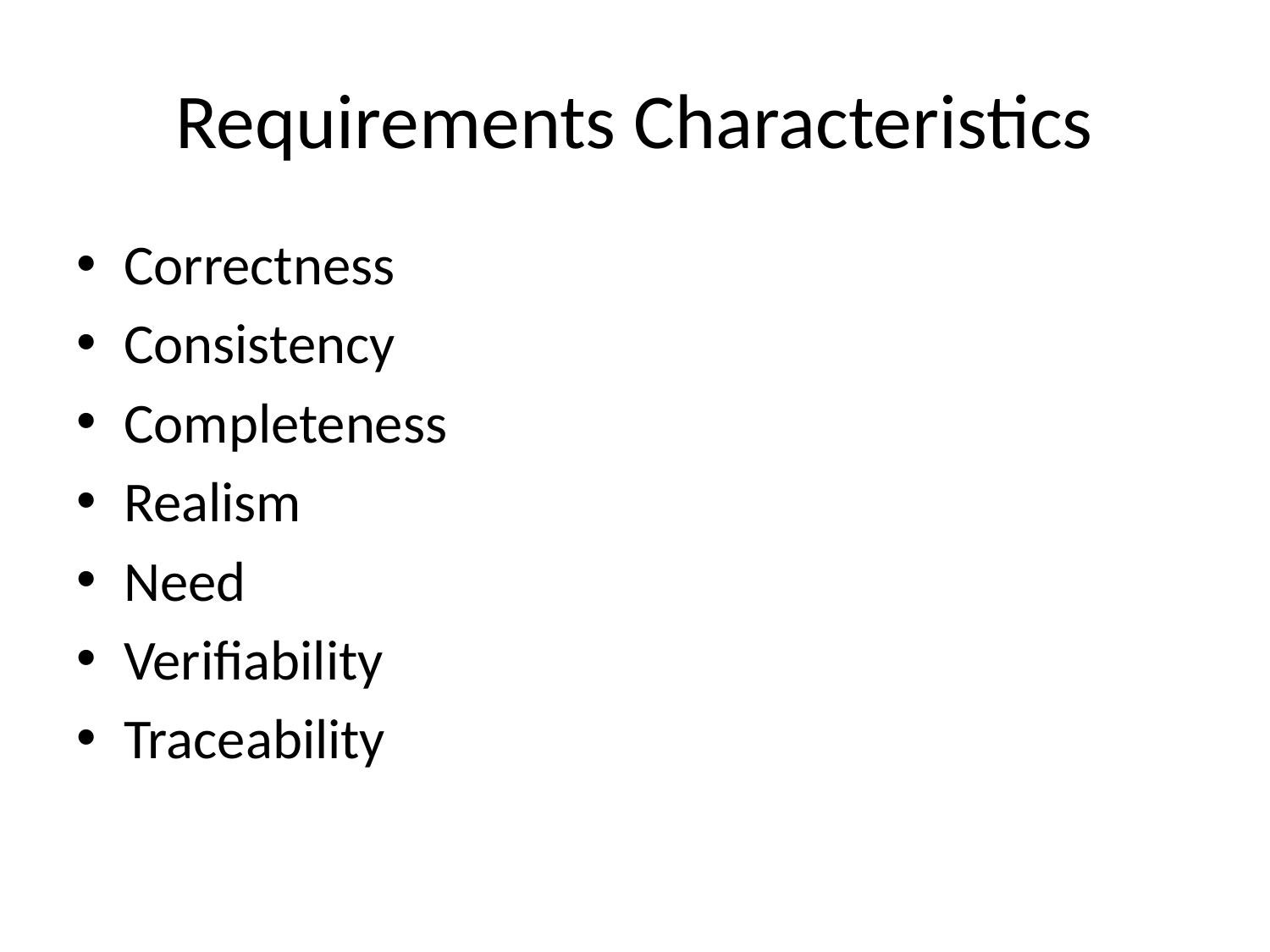

# Requirements Characteristics
Correctness
Consistency
Completeness
Realism
Need
Verifiability
Traceability